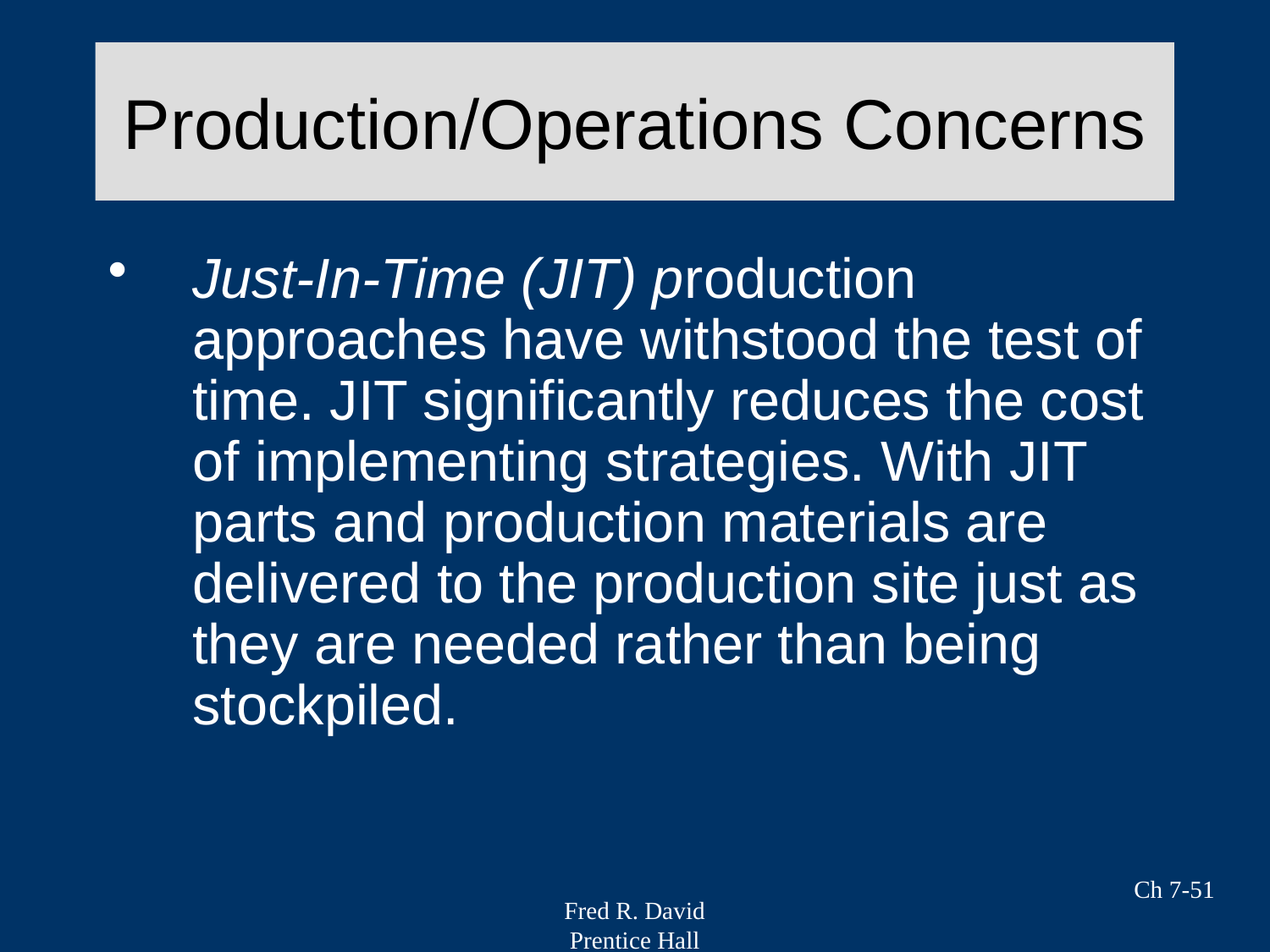

# Production/Operations Concerns
Just-In-Time (JIT) production approaches have withstood the test of time. JIT significantly reduces the cost of implementing strategies. With JIT parts and production materials are delivered to the production site just as they are needed rather than being stockpiled.
Ch 7-51
Fred R. David
Prentice Hall